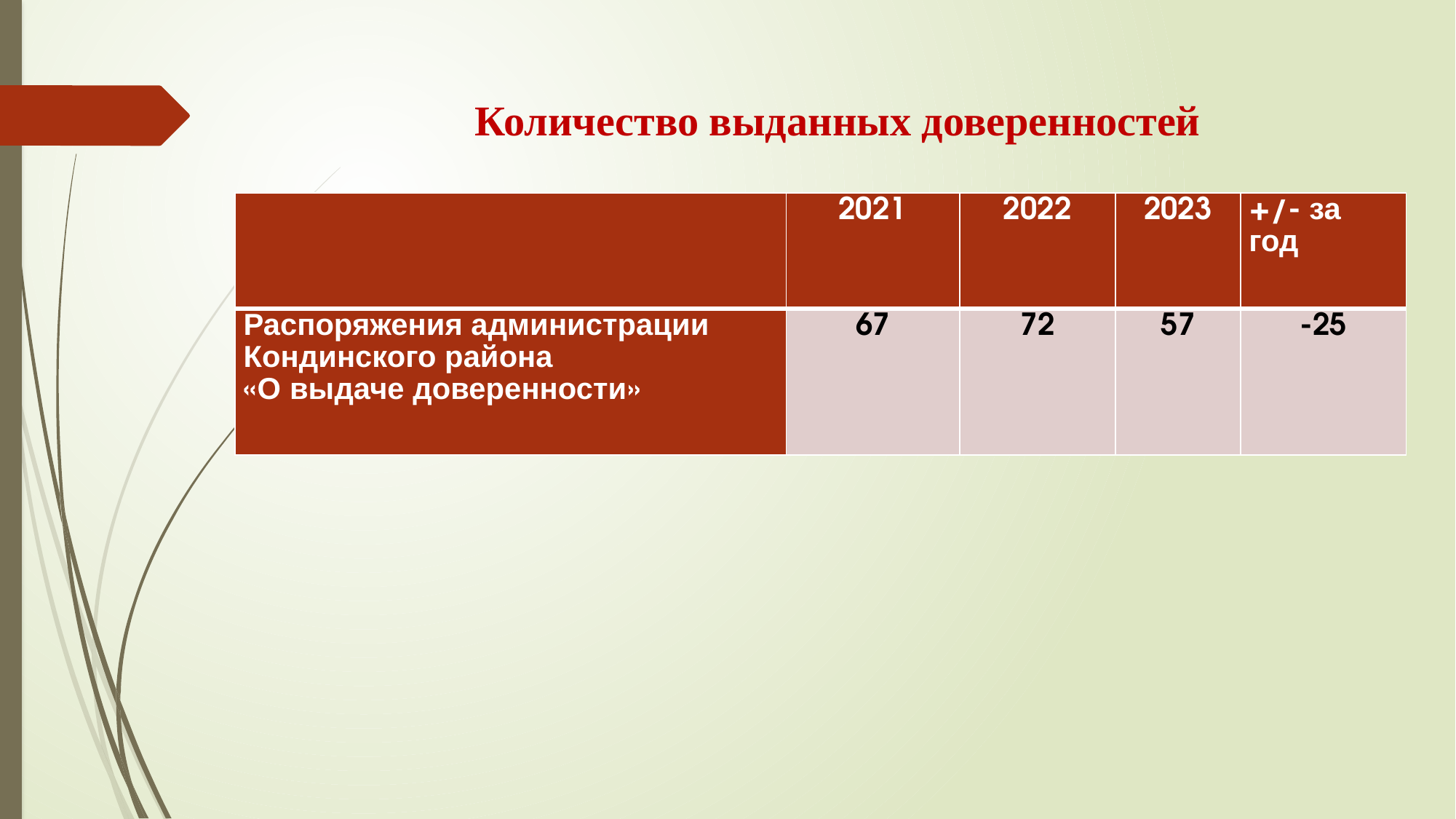

Количество выданных доверенностей

|  | 2021 | 2022 | 2023 | +/- за год |
| --- | --- | --- | --- | --- |
| Распоряжения администрации Кондинского района «О выдаче доверенности» | 67 | 72 | 57 | -25 |